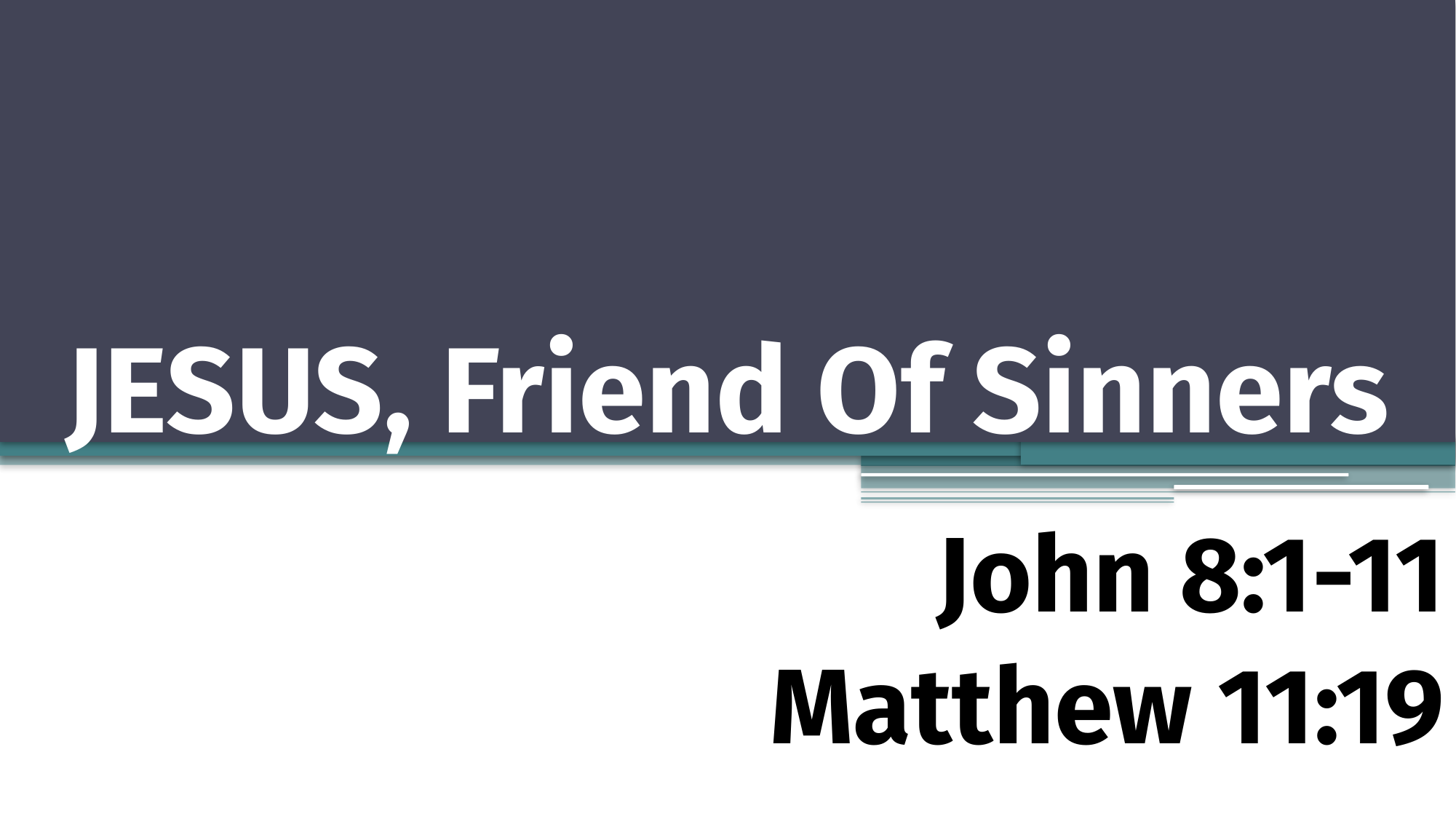

# JESUS, Friend Of Sinners
John 8:1-11
Matthew 11:19